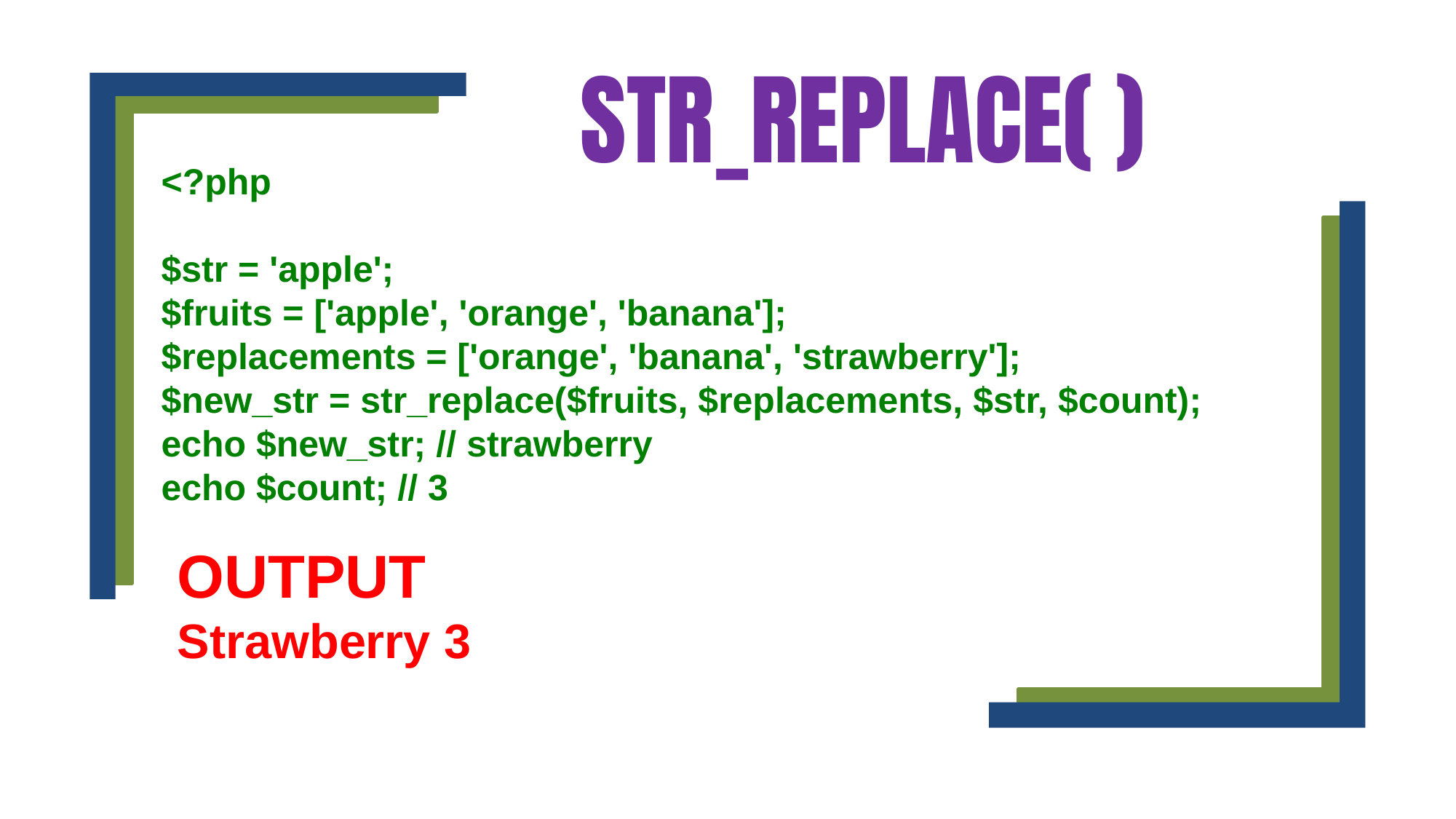

# STR_REPLACE( )
<?php

$str = 'apple';
$fruits = ['apple', 'orange', 'banana'];
$replacements = ['orange', 'banana', 'strawberry'];
$new_str = str_replace($fruits, $replacements, $str, $count);
echo $new_str; // strawberry
echo $count; // 3
OUTPUT
Strawberry 3